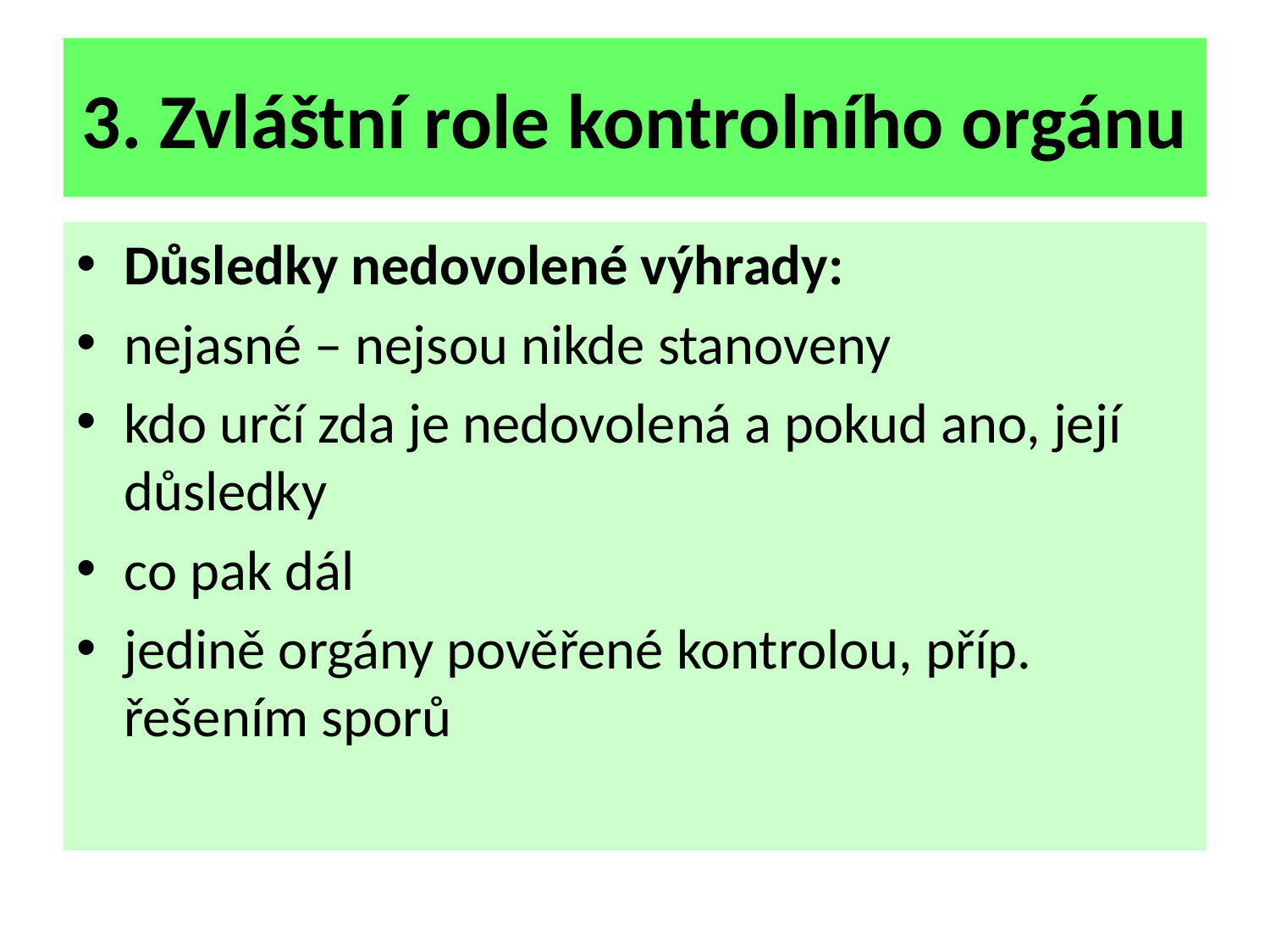

# 3. Zvláštní role kontrolního orgánu
Důsledky nedovolené výhrady:
nejasné – nejsou nikde stanoveny
kdo určí zda je nedovolená a pokud ano, její důsledky
co pak dál
jedině orgány pověřené kontrolou, příp. řešením sporů